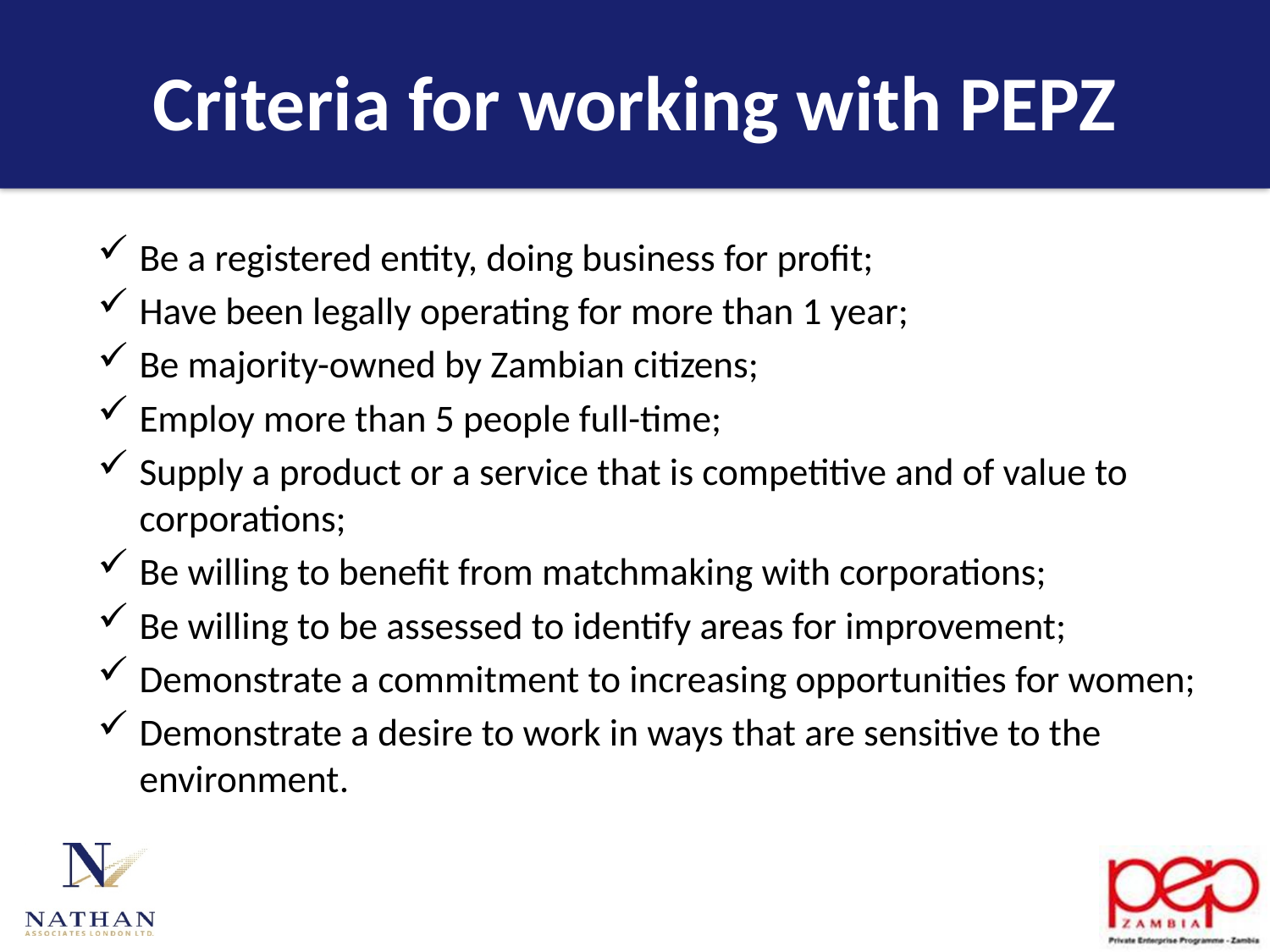

# Criteria for working with PEPZ
Be a registered entity, doing business for profit;
Have been legally operating for more than 1 year;
Be majority-owned by Zambian citizens;
Employ more than 5 people full-time;
Supply a product or a service that is competitive and of value to corporations;
Be willing to benefit from matchmaking with corporations;
Be willing to be assessed to identify areas for improvement;
Demonstrate a commitment to increasing opportunities for women;
Demonstrate a desire to work in ways that are sensitive to the environment.